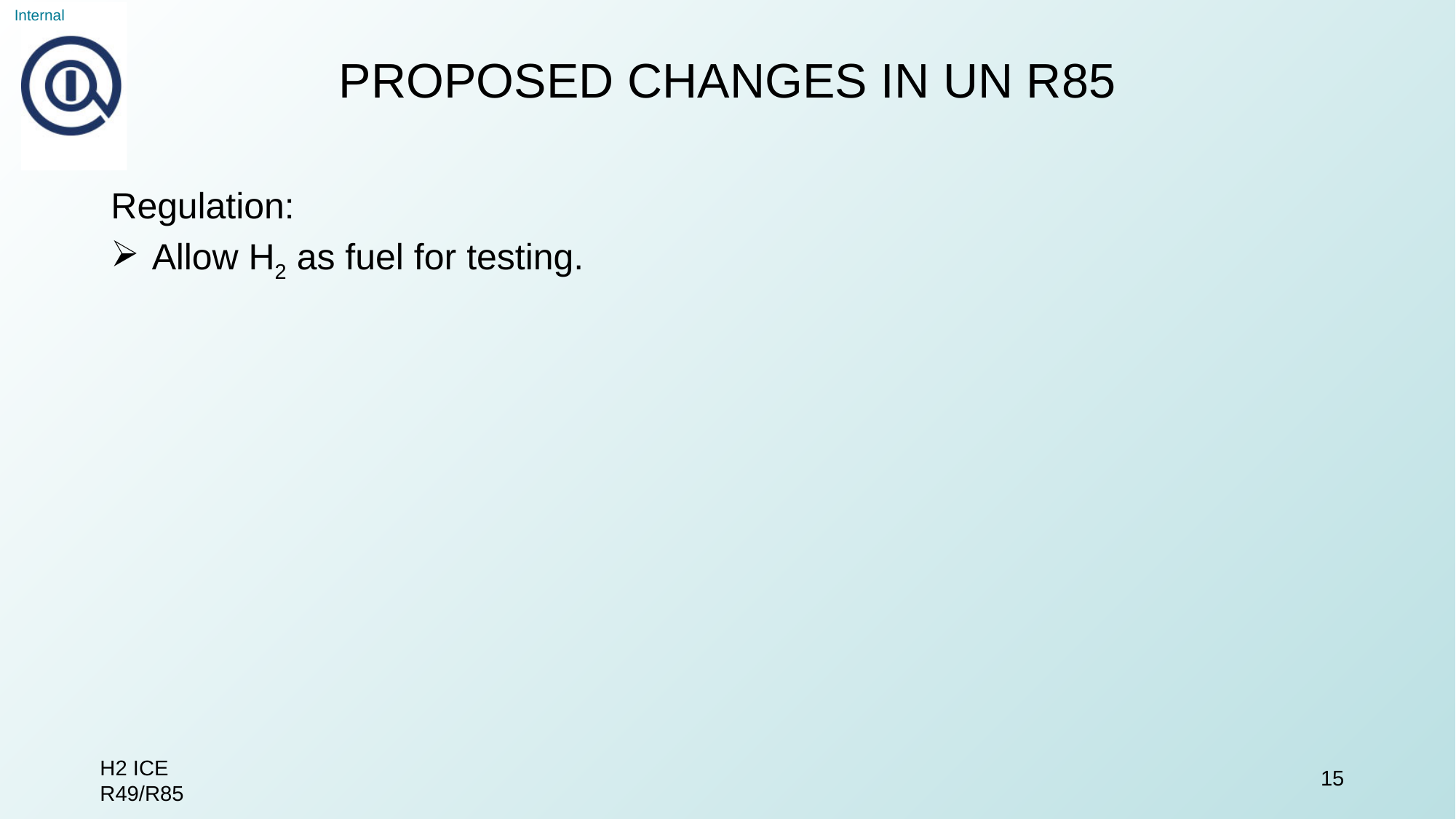

proposed Changes in UN R85
Regulation:
Allow H2 as fuel for testing.
H2 ICE R49/R85
15